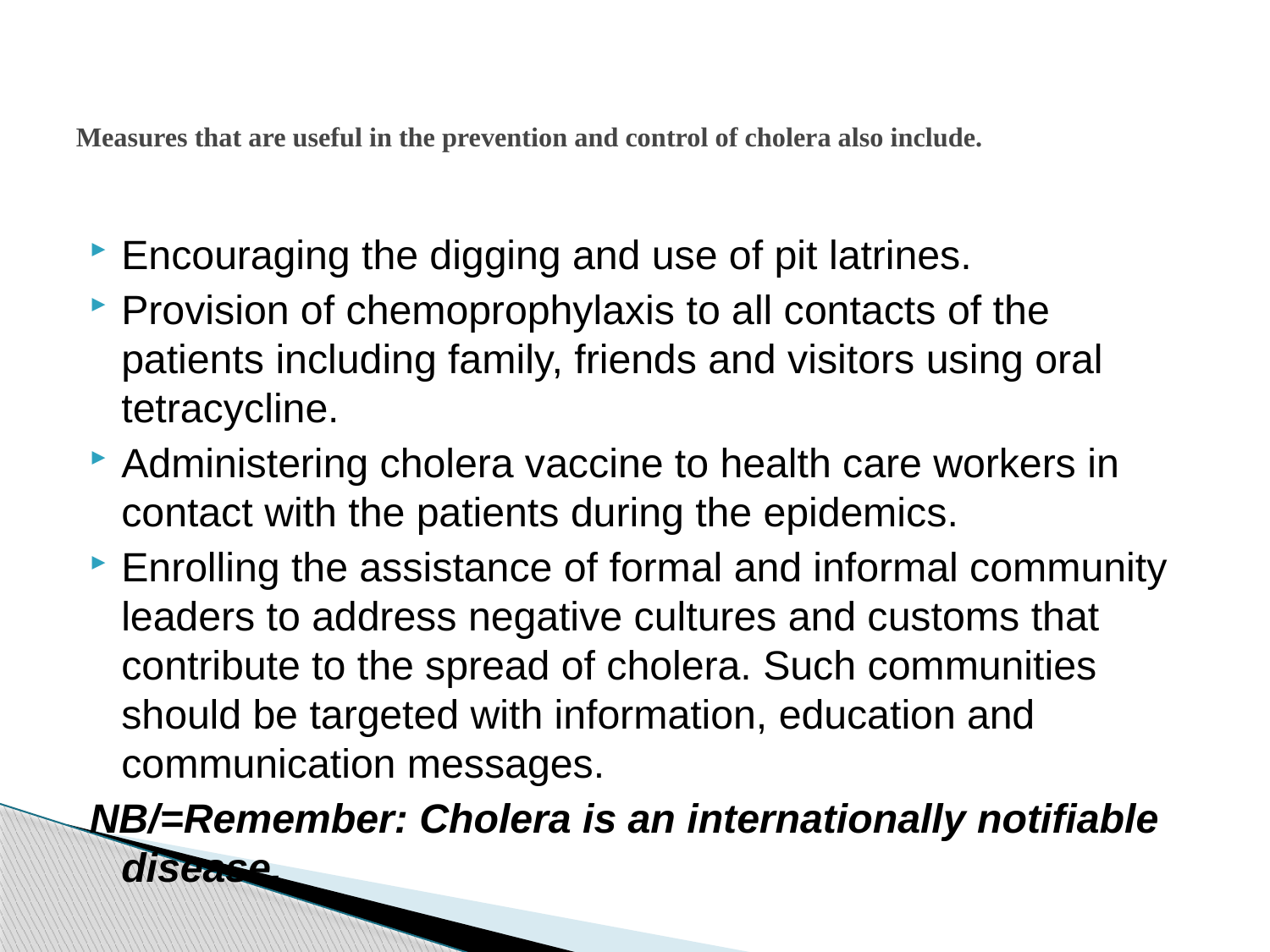

# Measures that are useful in the prevention and control of cholera also include.
Encouraging the digging and use of pit latrines.
Provision of chemoprophylaxis to all contacts of the patients including family, friends and visitors using oral tetracycline.
Administering cholera vaccine to health care workers in contact with the patients during the epidemics.
Enrolling the assistance of formal and informal community leaders to address negative cultures and customs that contribute to the spread of cholera. Such communities should be targeted with information, education and
communication messages.
NB/=Remember: Cholera is an internationally notifiable disease.